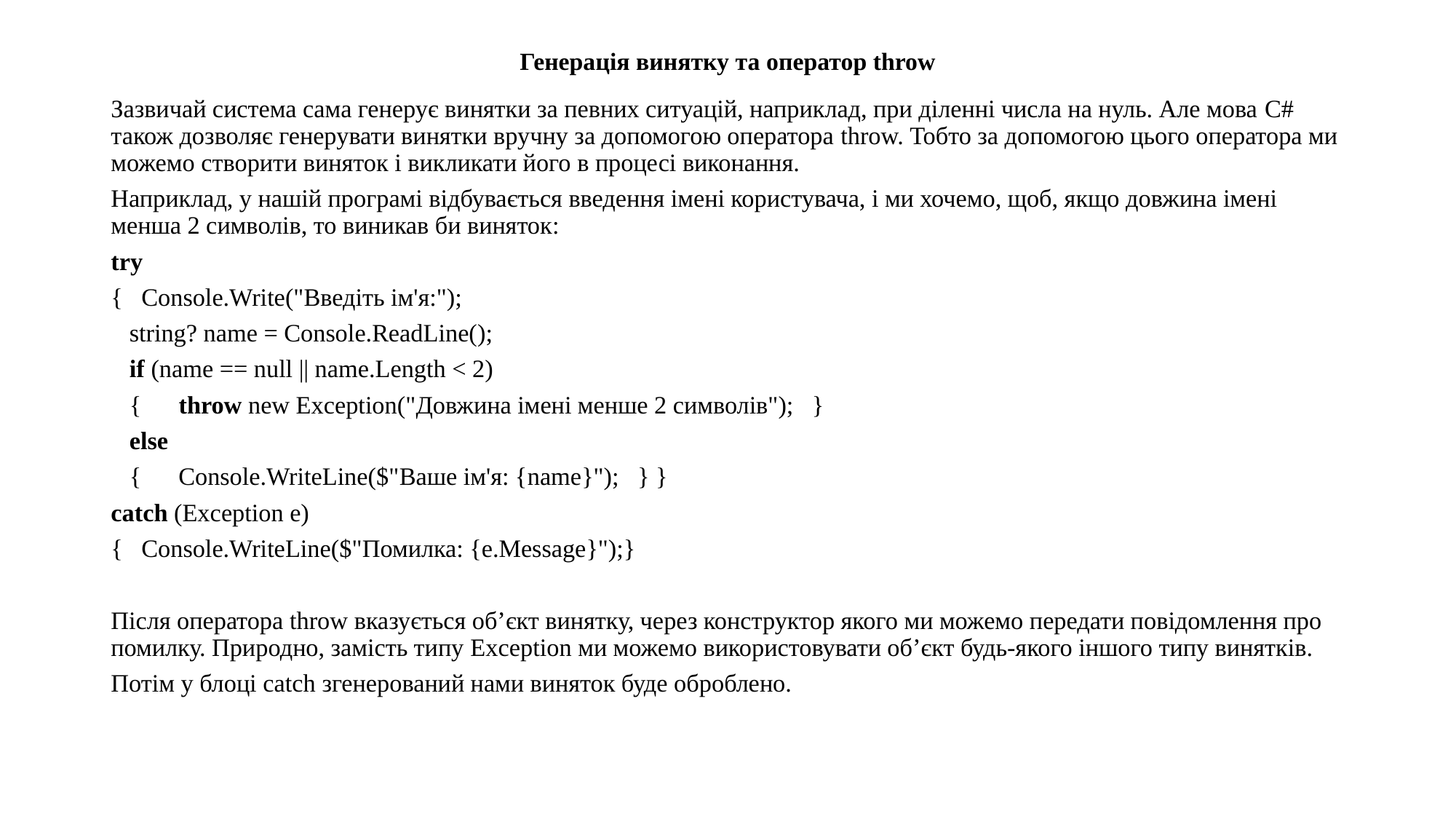

# Генерація винятку та оператор throw
Зазвичай система сама генерує винятки за певних ситуацій, наприклад, при діленні числа на нуль. Але мова C# також дозволяє генерувати винятки вручну за допомогою оператора throw. Тобто за допомогою цього оператора ми можемо створити виняток і викликати його в процесі виконання.
Наприклад, у нашій програмі відбувається введення імені користувача, і ми хочемо, щоб, якщо довжина імені менша 2 символів, то виникав би виняток:
try
{   Console.Write("Введіть ім'я:");
   string? name = Console.ReadLine();
   if (name == null || name.Length < 2)
   {      throw new Exception("Довжина імені менше 2 символів");   }
   else
   {      Console.WriteLine($"Ваше ім'я: {name}");   } }
catch (Exception e)
{   Console.WriteLine($"Помилка: {e.Message}");}

Після оператора throw вказується об’єкт винятку, через конструктор якого ми можемо передати повідомлення про помилку. Природно, замість типу Exception ми можемо використовувати об’єкт будь-якого іншого типу винятків.
Потім у блоці catch згенерований нами виняток буде оброблено.